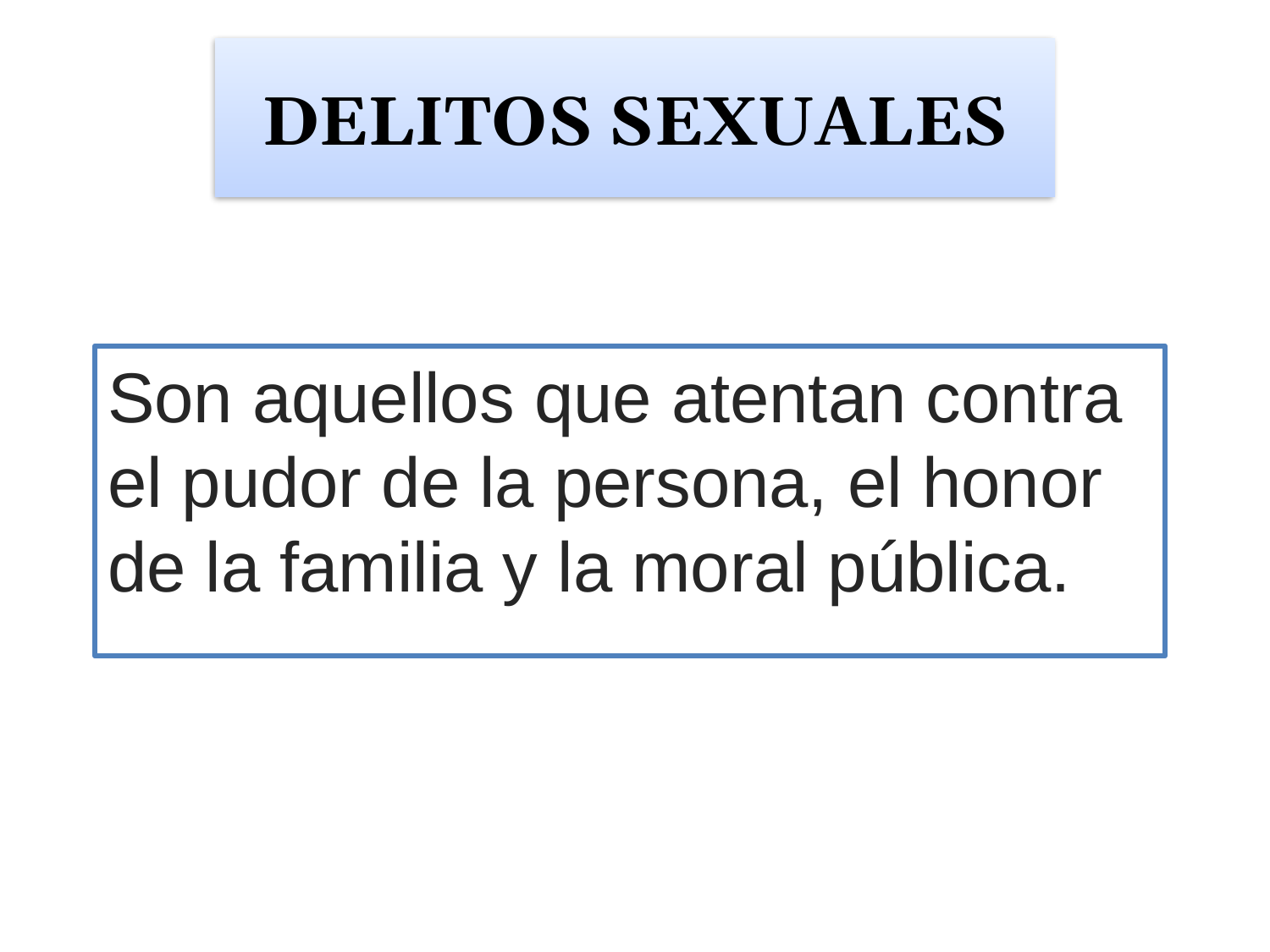

# DELITOS SEXUALES
Son aquellos que atentan contra el pudor de la persona, el honor de la familia y la moral pública.